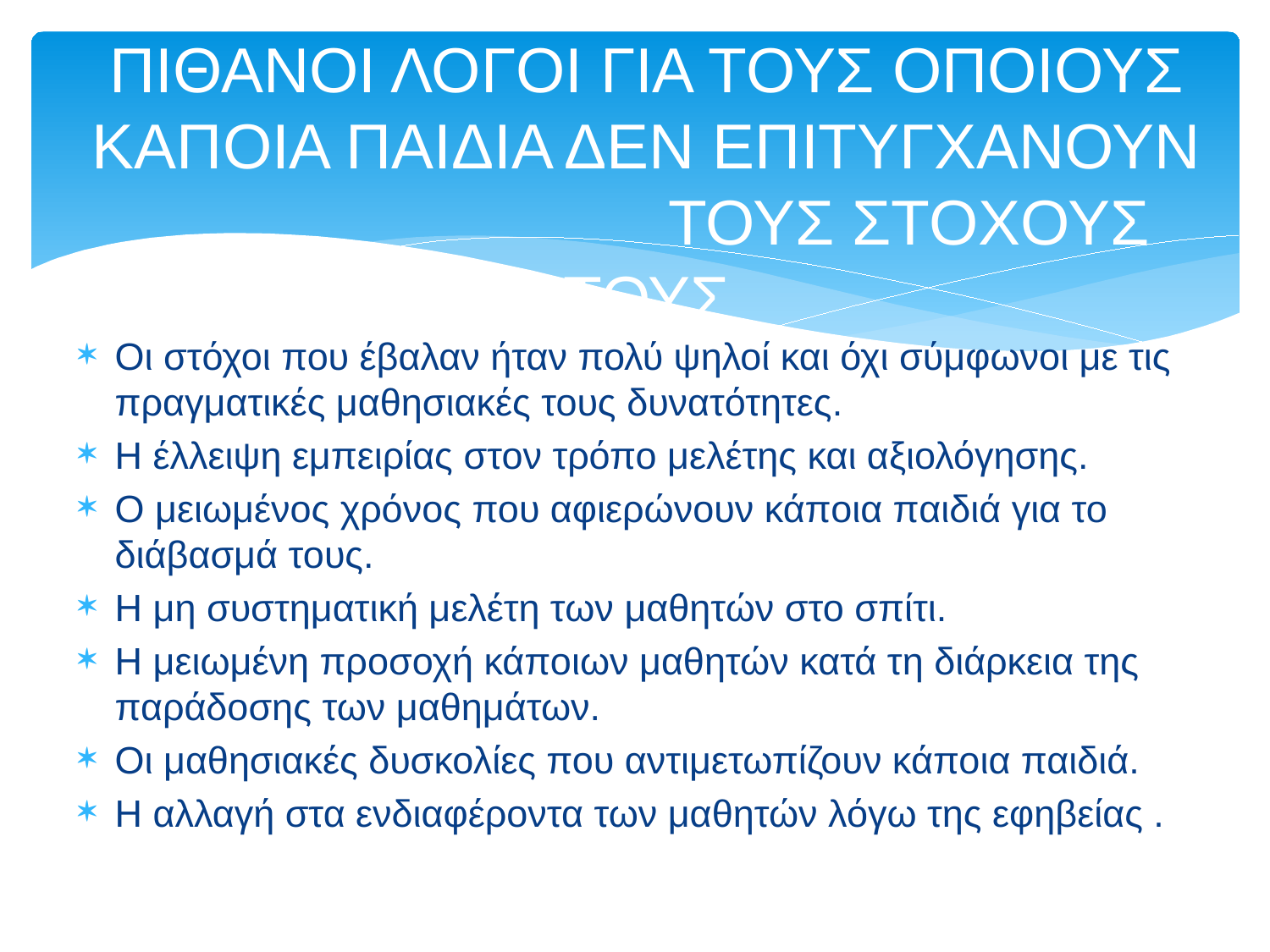

# ΠΙΘΑΝΟΙ ΛΟΓΟΙ ΓΙΑ ΤΟΥΣ ΟΠΟΙΟΥΣ ΚΑΠΟΙΑ ΠΑΙΔΙΑ ΔΕΝ ΕΠΙΤΥΓΧΑΝΟΥΝ ΤΟΥΣ ΣΤΟΧΟΥΣ ΤΟΥΣ
Οι στόχοι που έβαλαν ήταν πολύ ψηλοί και όχι σύμφωνοι με τις πραγματικές μαθησιακές τους δυνατότητες.
Η έλλειψη εμπειρίας στον τρόπο μελέτης και αξιολόγησης.
Ο μειωμένος χρόνος που αφιερώνουν κάποια παιδιά για το διάβασμά τους.
Η μη συστηματική μελέτη των μαθητών στο σπίτι.
Η μειωμένη προσοχή κάποιων μαθητών κατά τη διάρκεια της παράδοσης των μαθημάτων.
Οι μαθησιακές δυσκολίες που αντιμετωπίζουν κάποια παιδιά.
Η αλλαγή στα ενδιαφέροντα των μαθητών λόγω της εφηβείας .